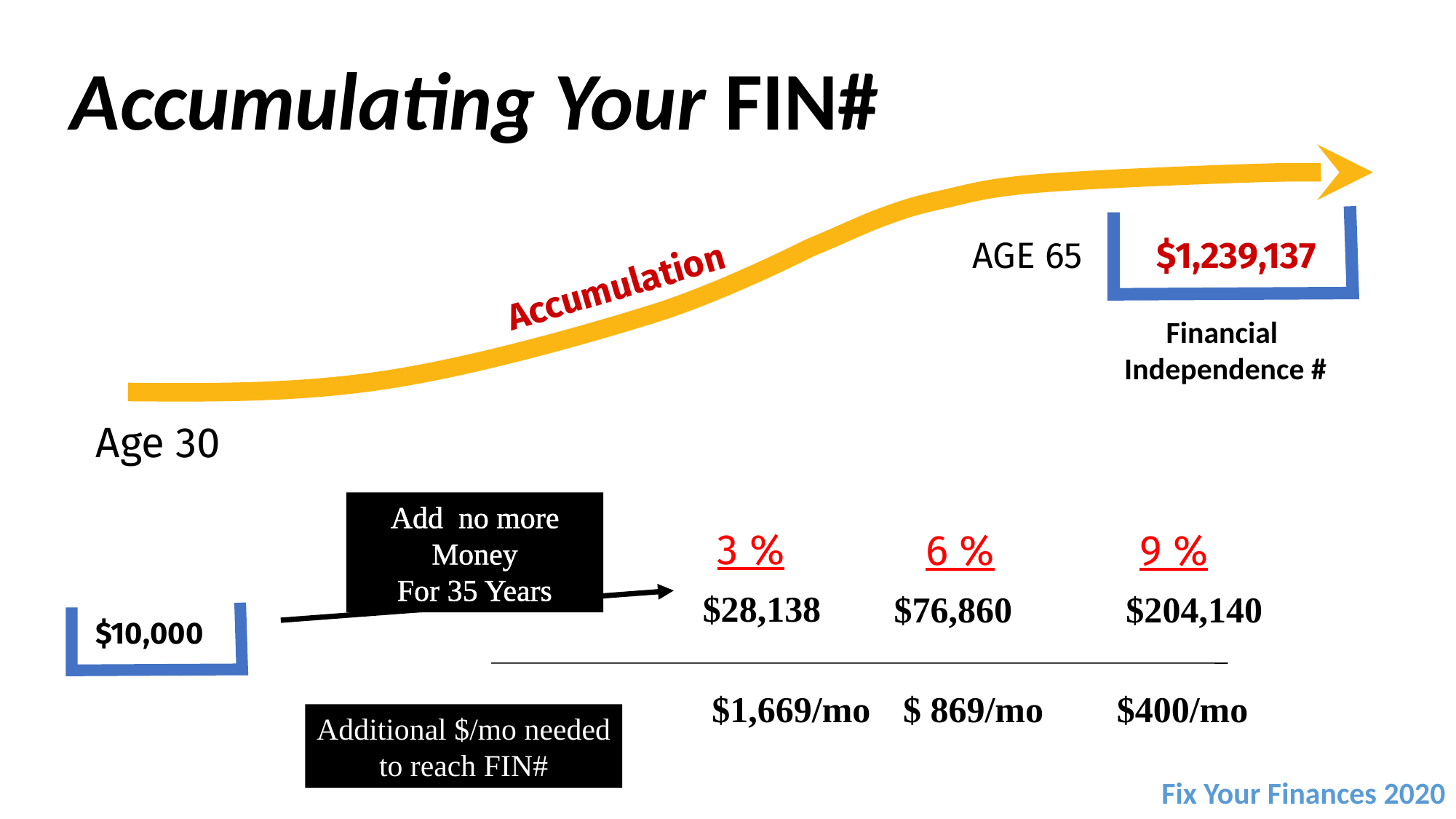

# Accumulating Your FIN#

AGE 65
$1,239,137
Accumulation
Financial
Independence #
Age 30
Add  no more Money
For 35 Years

3 %
6 %
9 %
$28,138
$76,860
$204,140

$10,000

$1,669/mo
$ 869/mo
$400/mo
Additional $/mo needed to reach FIN#
Fix Your Finances 2020